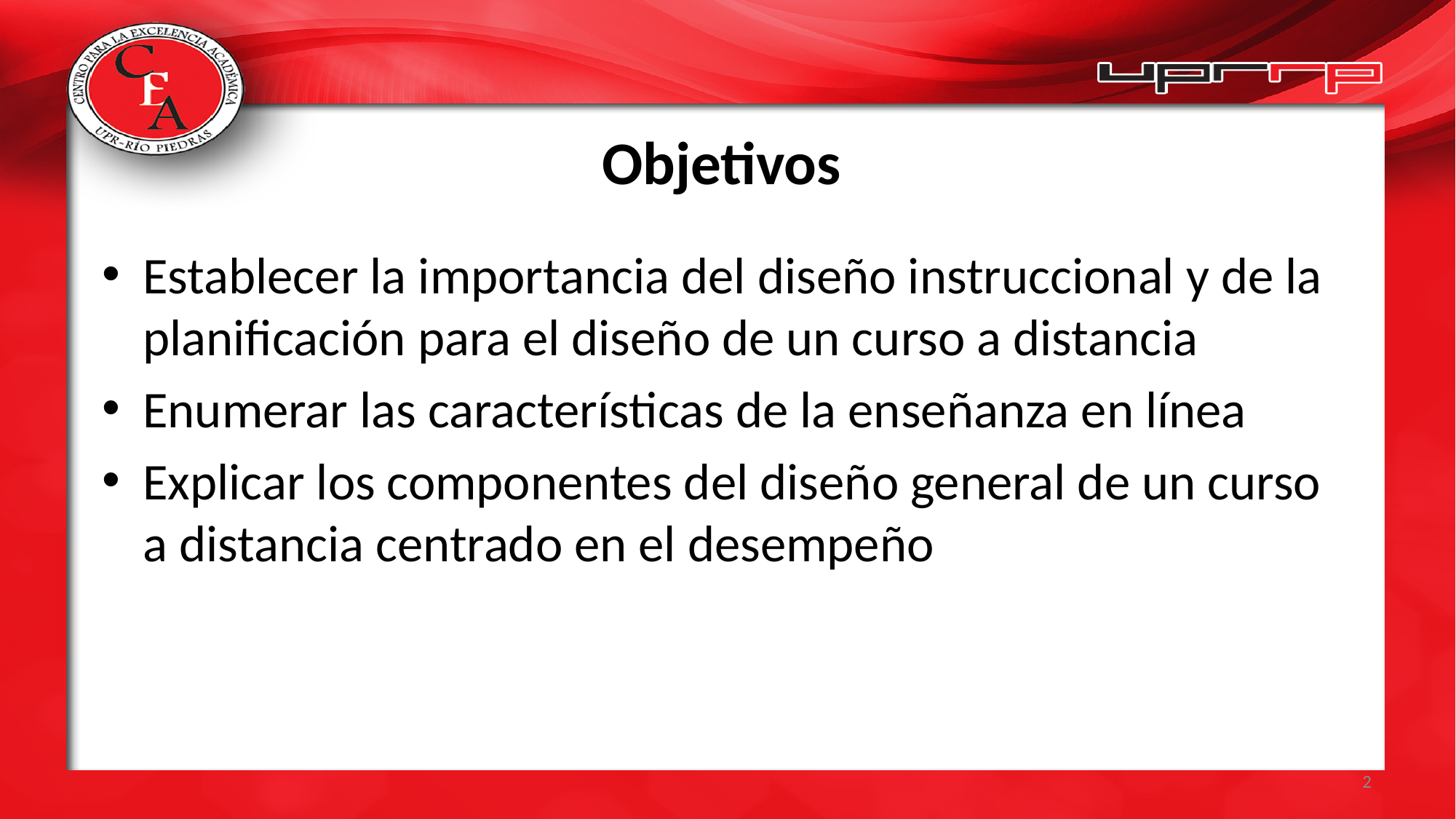

Objetivos
Establecer la importancia del diseño instruccional y de la planificación para el diseño de un curso a distancia
Enumerar las características de la enseñanza en línea
Explicar los componentes del diseño general de un curso a distancia centrado en el desempeño

2